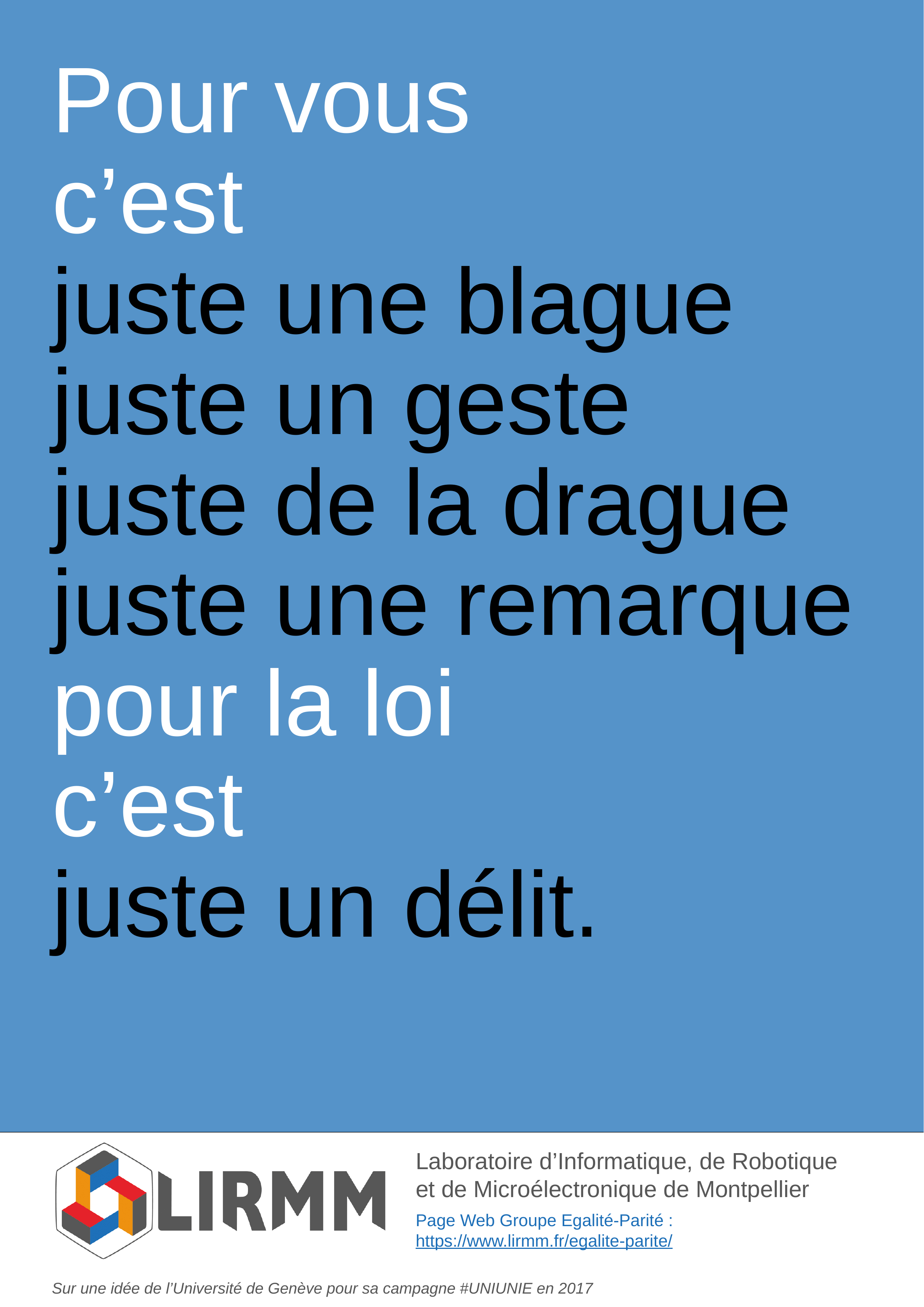

# Pour vous c’est juste une blague juste un geste juste de la drague juste une remarque pour la loi c’est juste un délit.